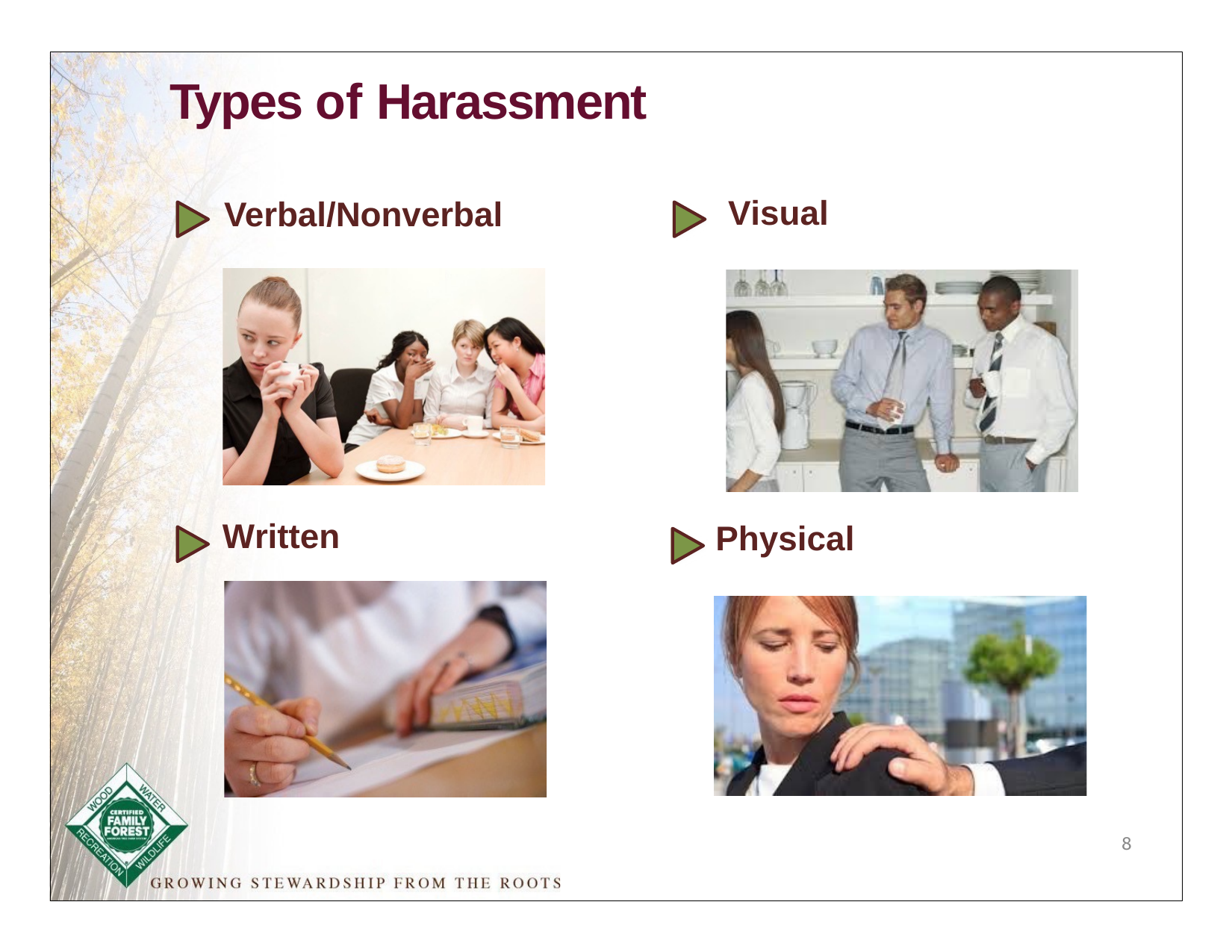

# Types of Harassment
Visual
Verbal/Nonverbal

Written
Physical

8